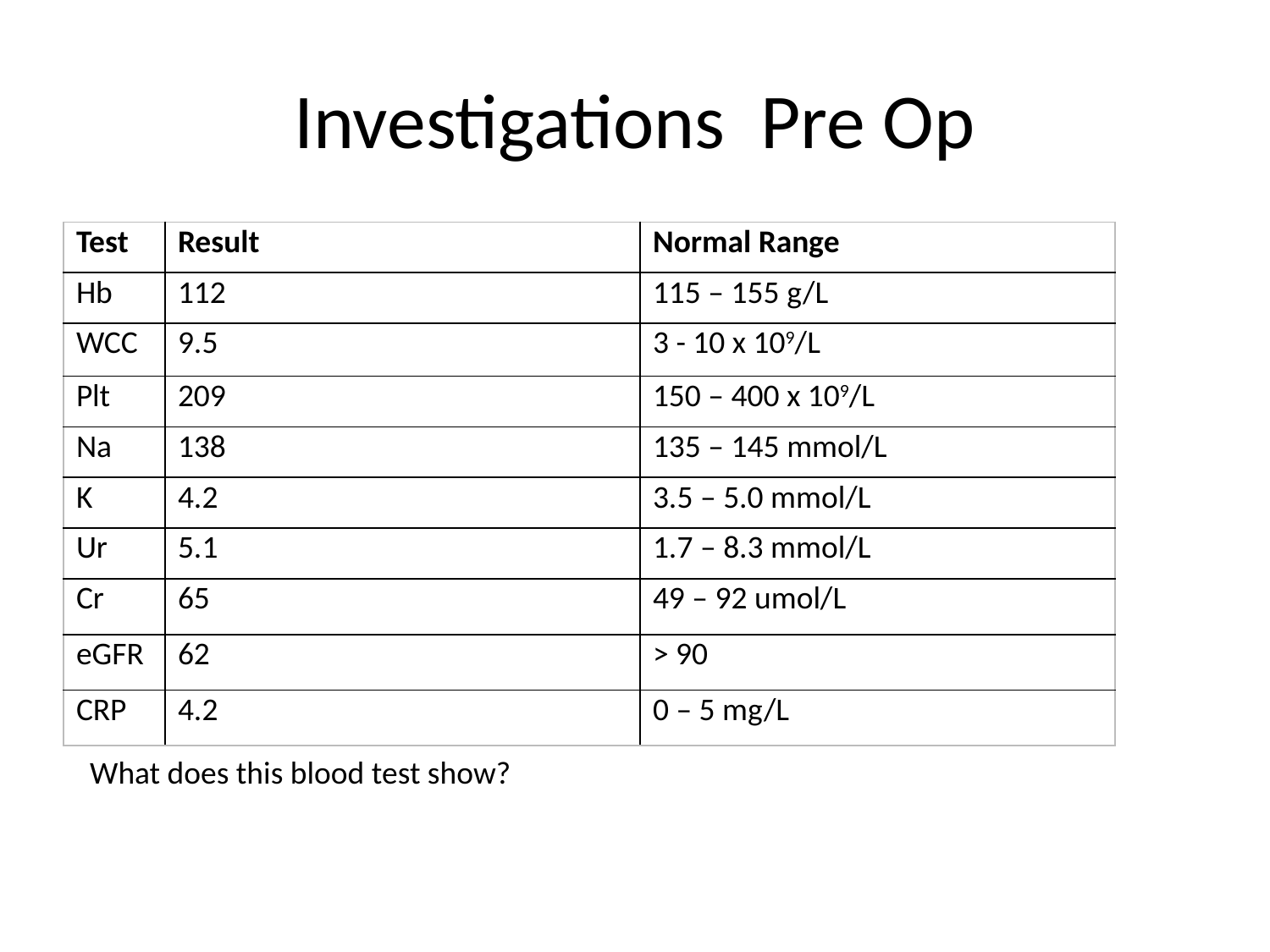

# Investigations  Pre Op
| Test | Result | Normal Range |
| --- | --- | --- |
| Hb | 112 | 115 – 155 g/L |
| WCC | 9.5 | 3 - 10 x 109/L |
| Plt | 209 | 150 – 400 x 109/L |
| Na | 138 | 135 – 145 mmol/L |
| K | 4.2 | 3.5 – 5.0 mmol/L |
| Ur | 5.1 | 1.7 – 8.3 mmol/L |
| Cr | 65 | 49 – 92 umol/L |
| eGFR | 62 | > 90 |
| CRP | 4.2 | 0 – 5 mg/L |
What does this blood test show?